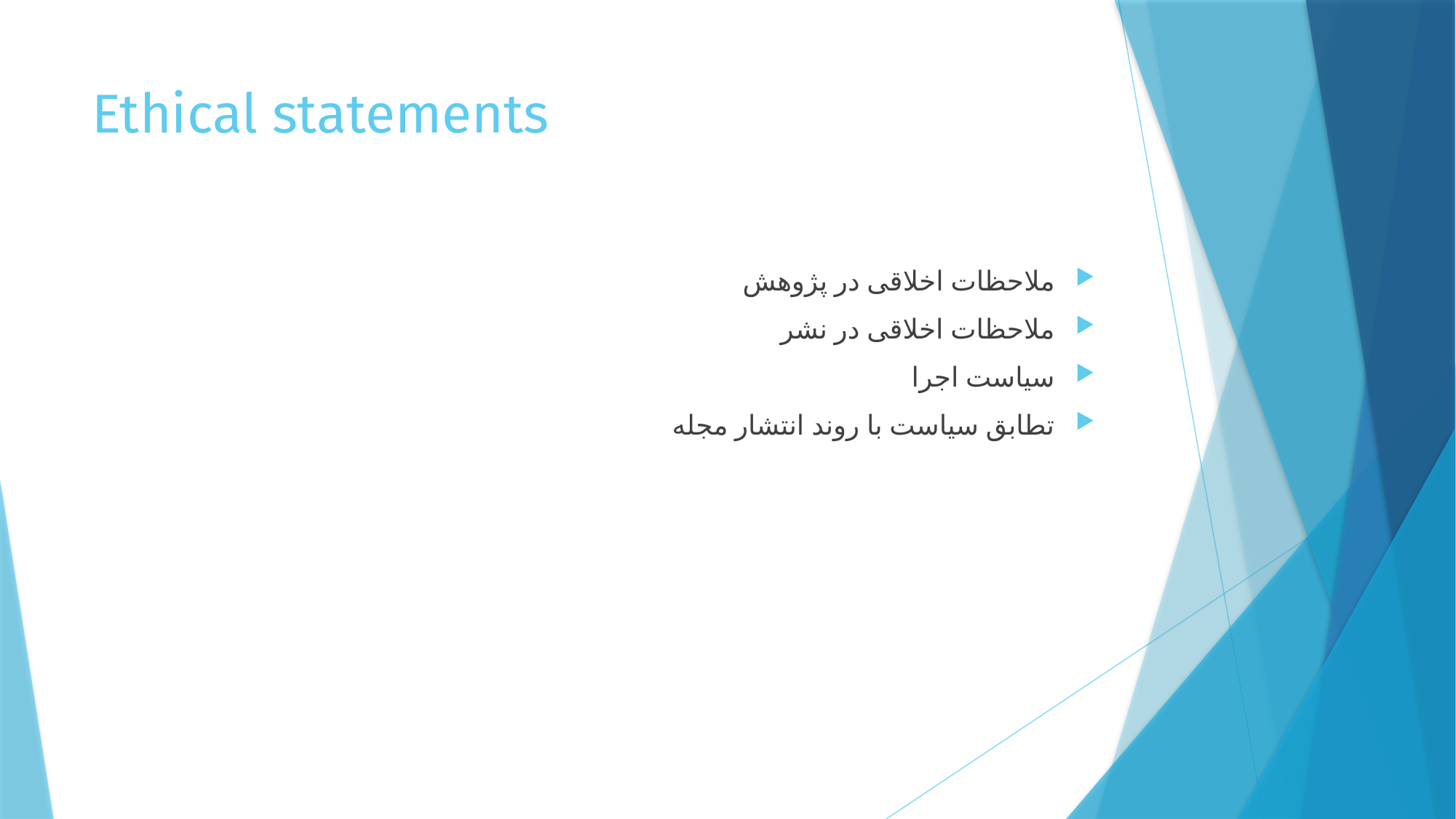

# Ethical statements
ملاحظات اخلاقی در پژوهش
ملاحظات اخلاقی در نشر
سیاست اجرا
تطابق سیاست با روند انتشار مجله